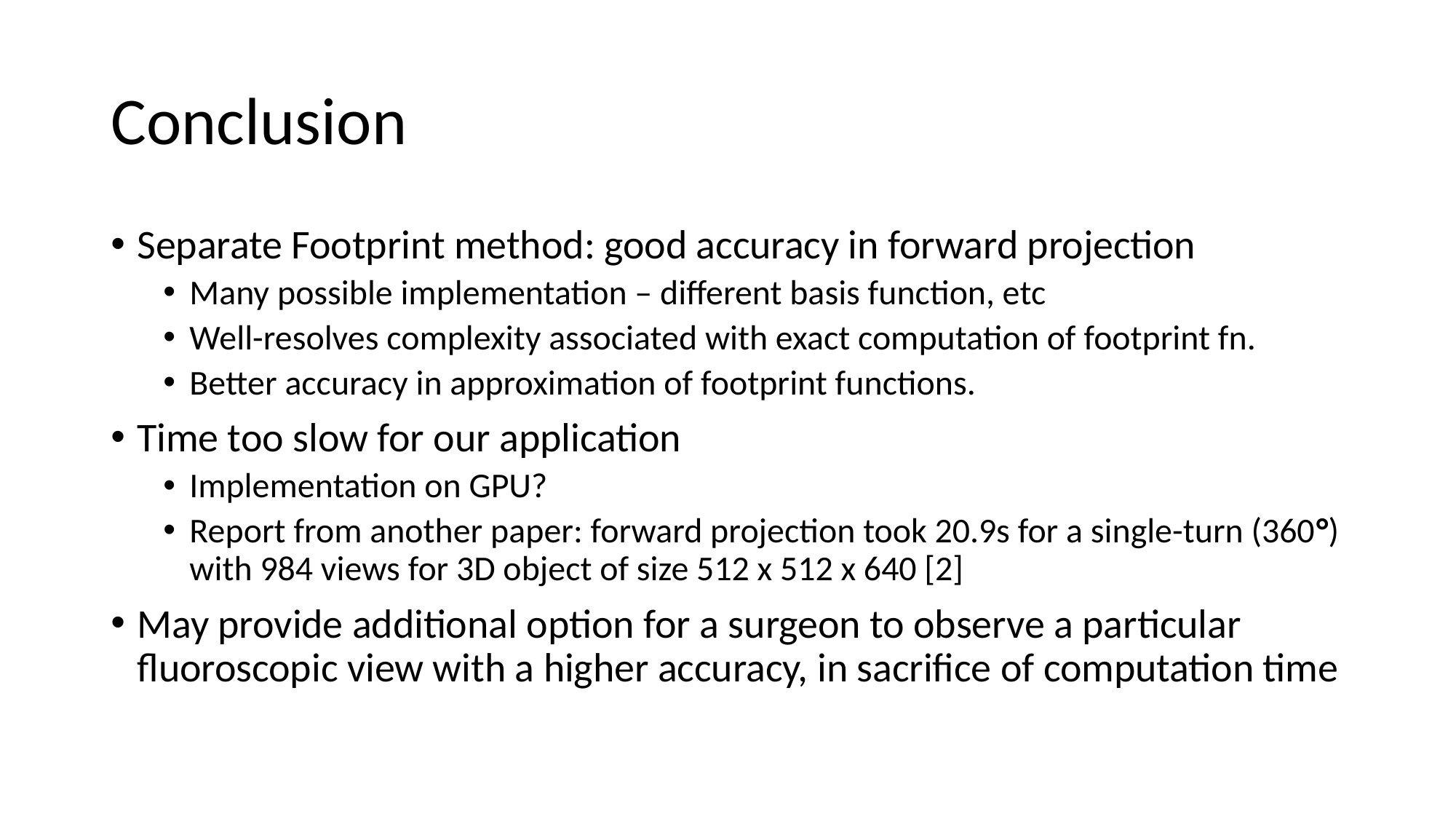

# Conclusion
Separate Footprint method: good accuracy in forward projection
Many possible implementation – different basis function, etc
Well-resolves complexity associated with exact computation of footprint fn.
Better accuracy in approximation of footprint functions.
Time too slow for our application
Implementation on GPU?
Report from another paper: forward projection took 20.9s for a single-turn (360°) with 984 views for 3D object of size 512 x 512 x 640 [2]
May provide additional option for a surgeon to observe a particular fluoroscopic view with a higher accuracy, in sacrifice of computation time